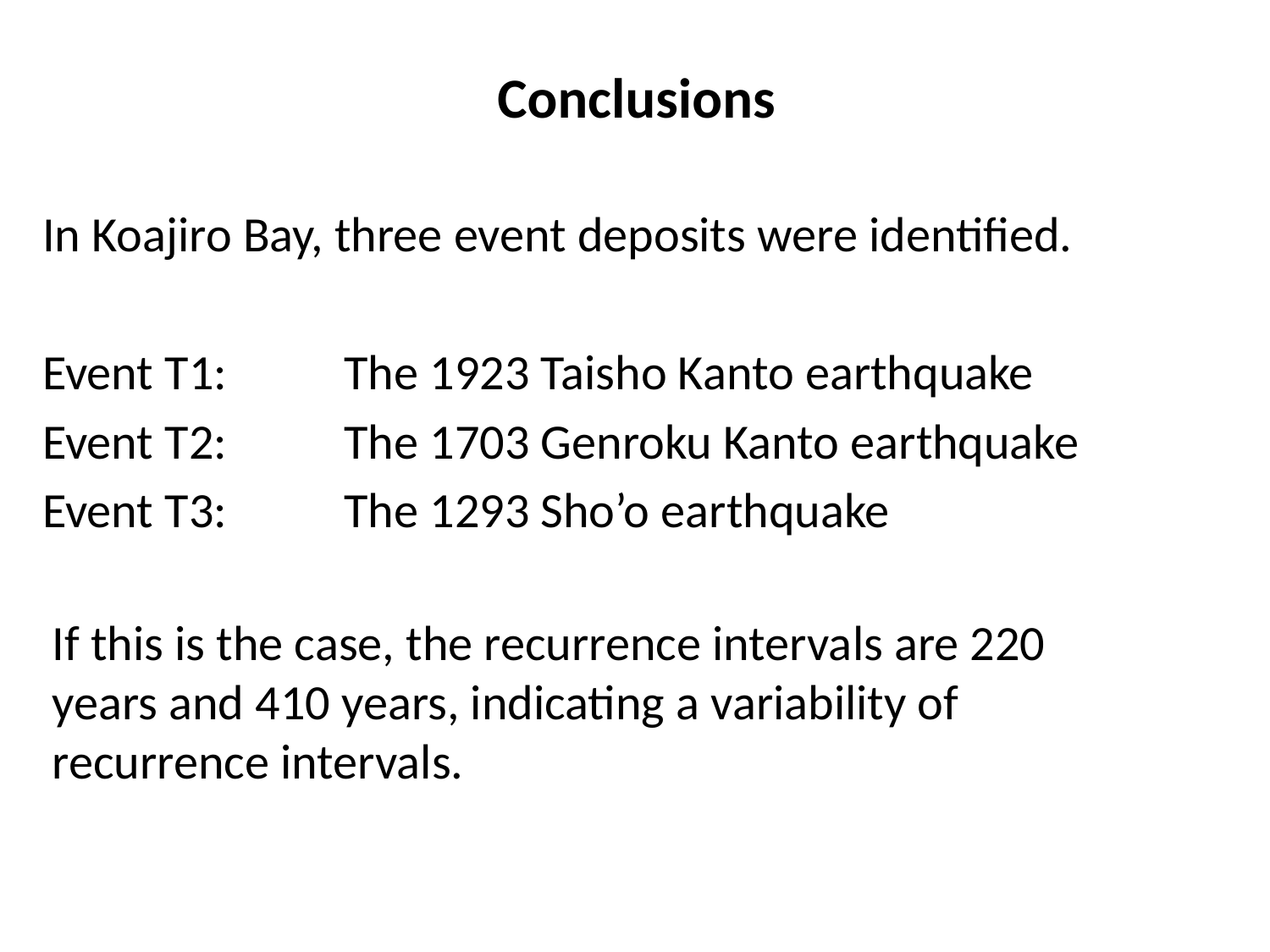

# Conclusions
In Koajiro Bay, three event deposits were identified.

Event T1: 	The 1923 Taisho Kanto earthquake
Event T2: 	The 1703 Genroku Kanto earthquake
Event T3: 	The 1293 Sho’o earthquake

If this is the case, the recurrence intervals are 220 years and 410 years, indicating a variability of recurrence intervals.